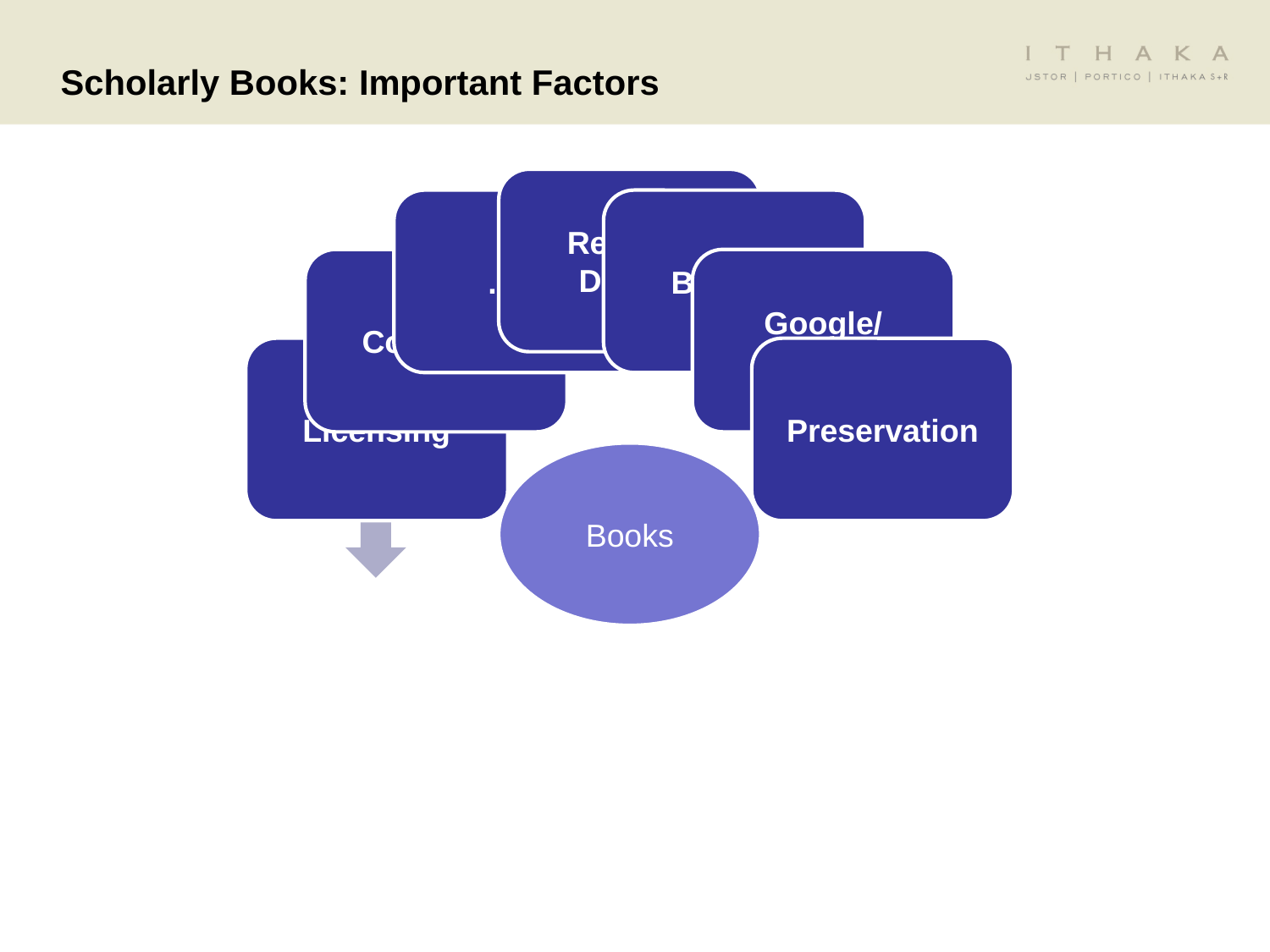

Scholarly Books: Important Factors
Books
Licensing
Consortia
.com
Reading
Device
Big Deal
Google/
Amazon
Preservation